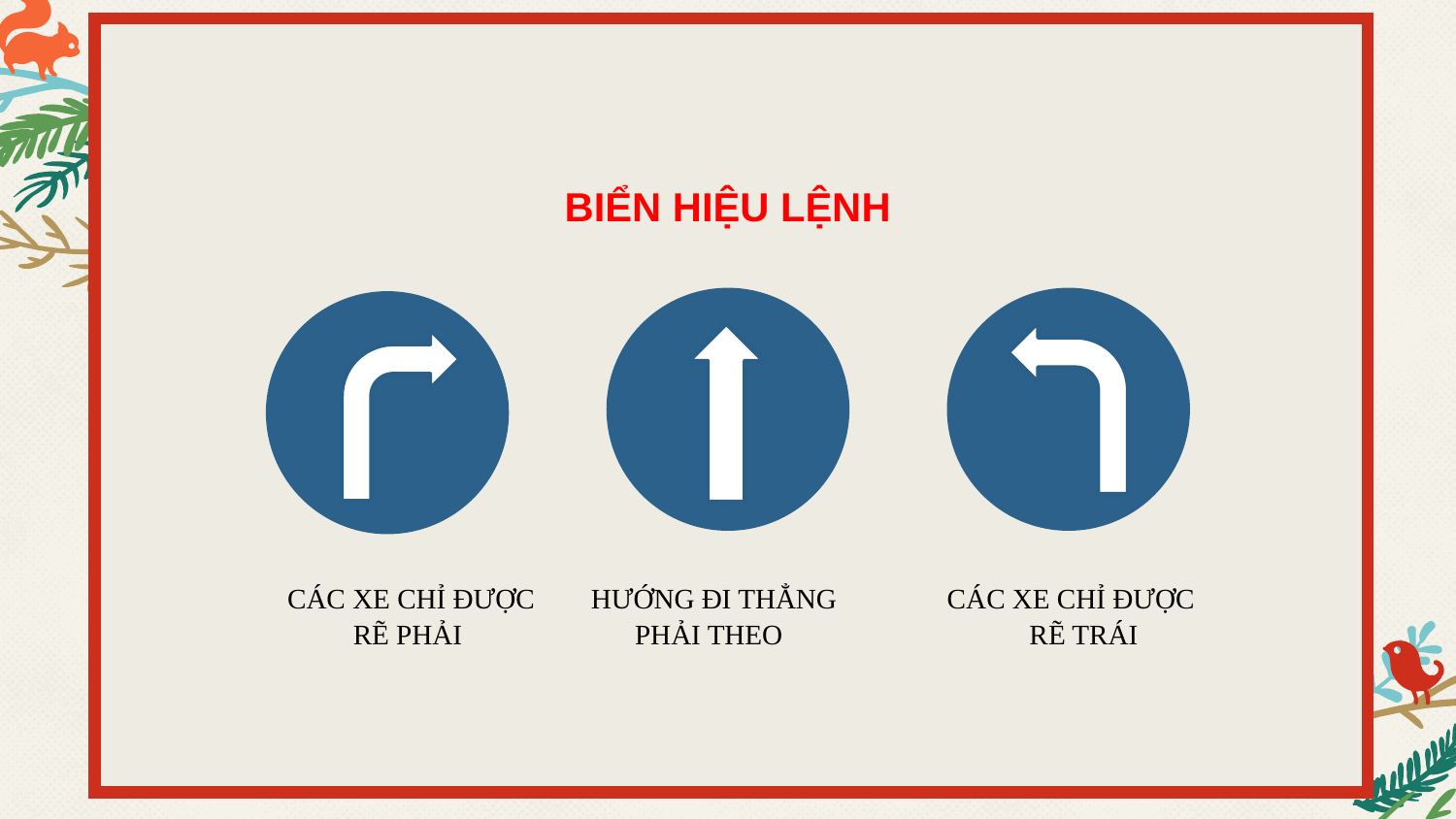

BIỂN HIỆU LỆNH

 CÁC XE CHỈ ĐƯỢC        HƯỚNG ĐI THẲNG	            CÁC XE CHỈ ĐƯỢC
RẼ PHẢI	         PHẢI THEO		   RẼ TRÁI